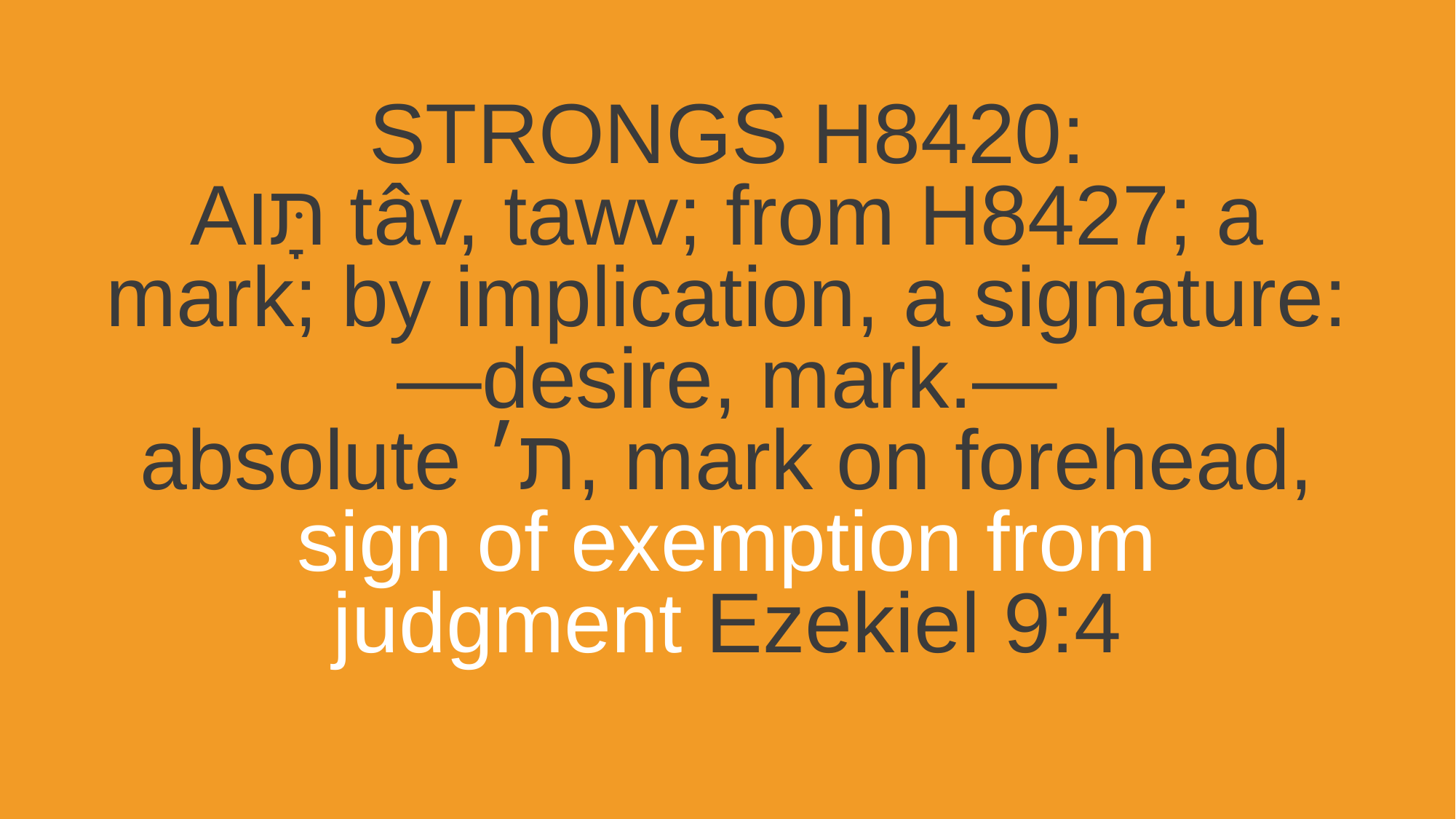

# STRONGS H8420:
Aתָּו tâv, tawv; from H8427; a mark; by implication, a signature:—desire, mark.— absolute ת׳, mark on forehead, sign of exemption from judgment Ezekiel 9:4